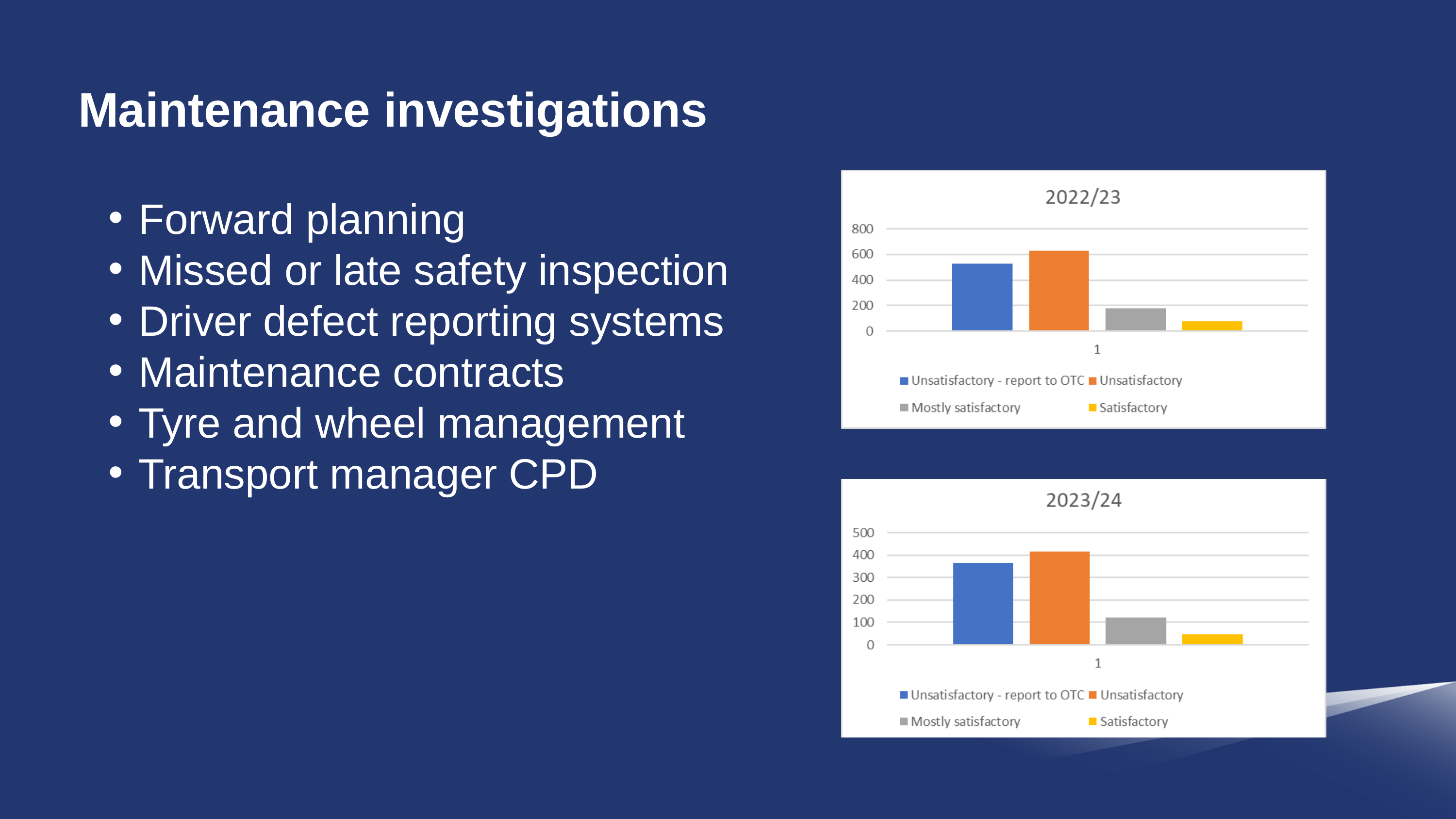

Maintenance investigations

Forward planning
Missed or late safety inspection
Driver defect reporting systems
Maintenance contracts
Tyre and wheel management
Transport manager CPD